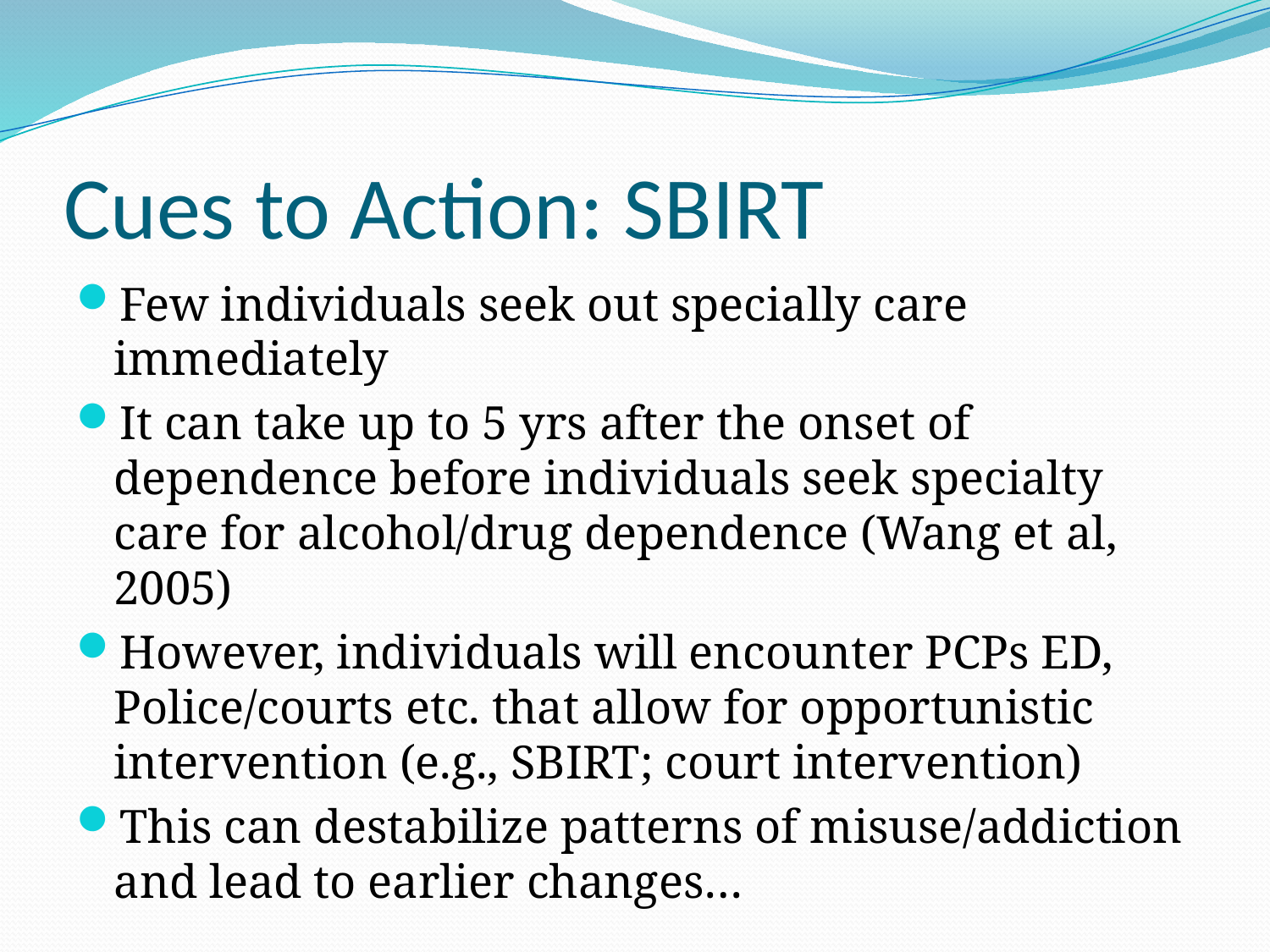

# Cues to Action: SBIRT
Few individuals seek out specially care immediately
It can take up to 5 yrs after the onset of dependence before individuals seek specialty care for alcohol/drug dependence (Wang et al, 2005)
However, individuals will encounter PCPs ED, Police/courts etc. that allow for opportunistic intervention (e.g., SBIRT; court intervention)
This can destabilize patterns of misuse/addiction and lead to earlier changes…